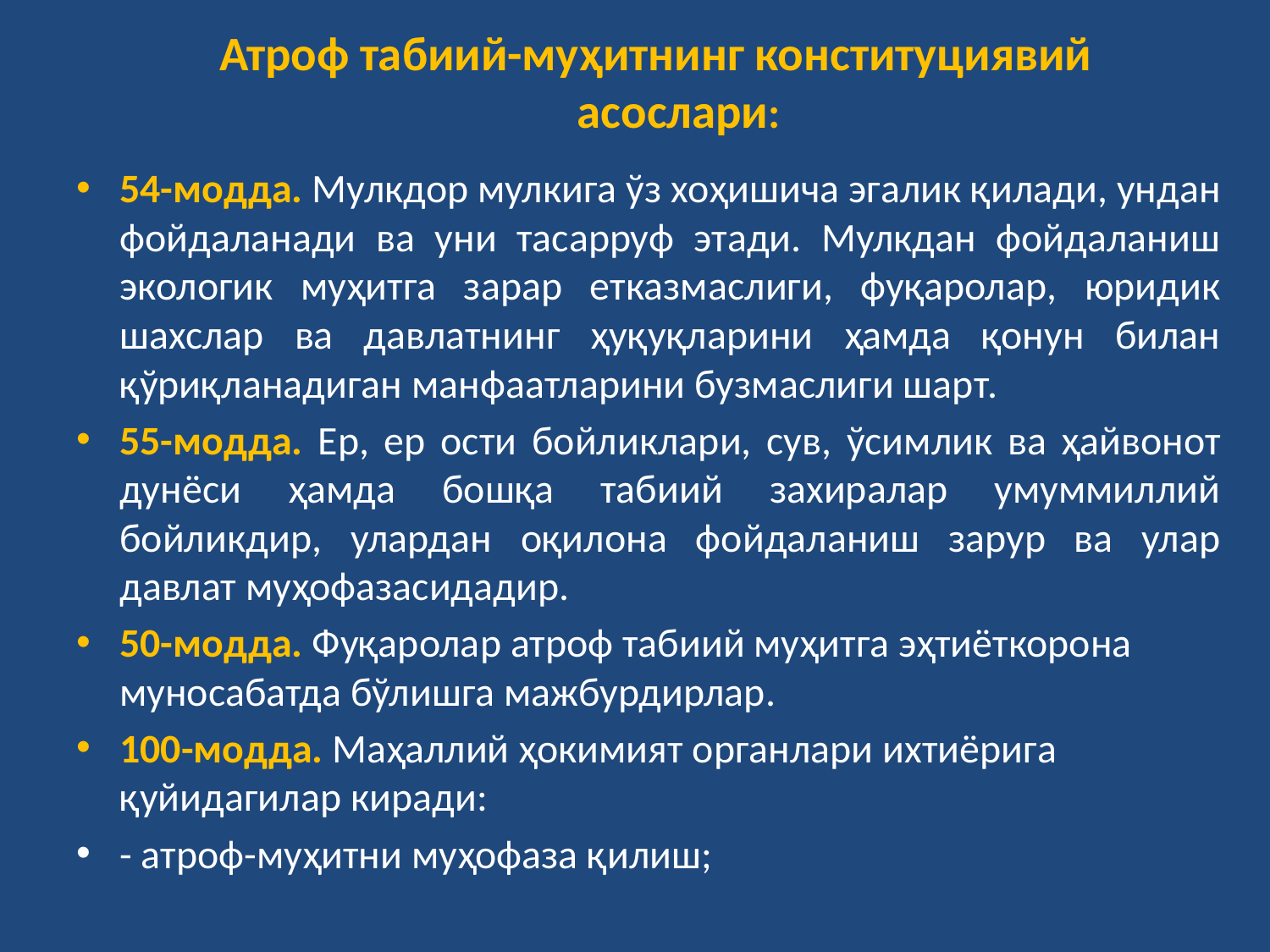

# Атроф табиий-муҳитнинг конституциявий асослари:
54-модда. Мулкдор мулкига ўз хоҳишича эгалик қилади, ундан фойдаланади ва уни тасарруф этади. Мулкдан фойдаланиш экологик муҳитга зарар етказмаслиги, фуқаролар, юридик шахслар ва давлатнинг ҳуқуқларини ҳамда қонун билан қўриқланадиган манфаатларини бузмаслиги шарт.
55-модда. Ер, ер ости бойликлари, сув, ўсимлик ва ҳайвонот дунёси ҳамда бошқа табиий захиралар умуммиллий бойликдир, улардан оқилона фойдаланиш зарур ва улар давлат муҳофазасидадир.
50-модда. Фуқаролар атроф табиий муҳитга эҳтиёткорона муносабатда бўлишга мажбурдирлар.
100-модда. Маҳаллий ҳокимият органлари ихтиёрига қуйидагилар киради:
- атроф-муҳитни муҳофаза қилиш;